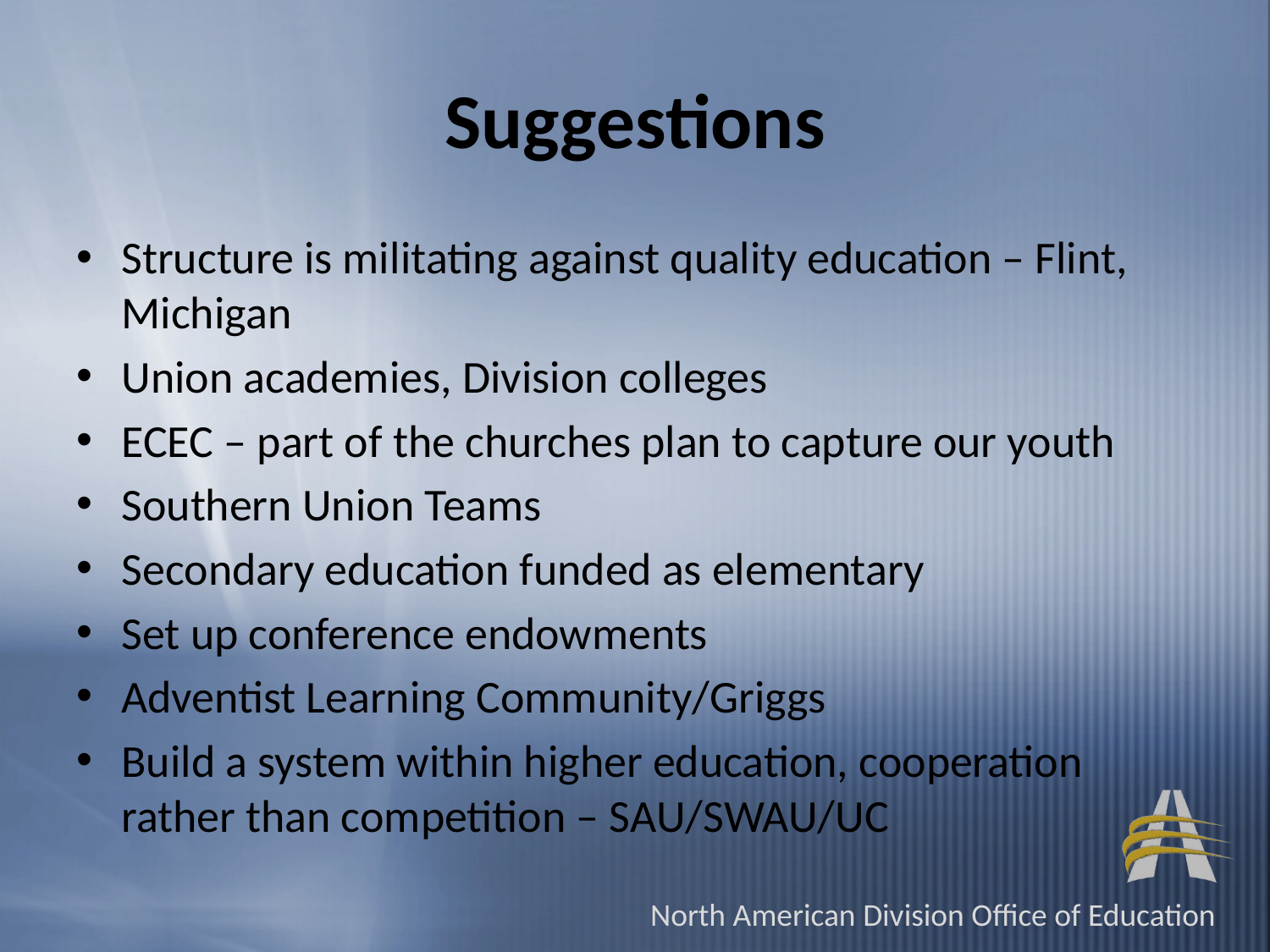

# Suggestions
Structure is militating against quality education – Flint, Michigan
Union academies, Division colleges
ECEC – part of the churches plan to capture our youth
Southern Union Teams
Secondary education funded as elementary
Set up conference endowments
Adventist Learning Community/Griggs
Build a system within higher education, cooperation rather than competition – SAU/SWAU/UC